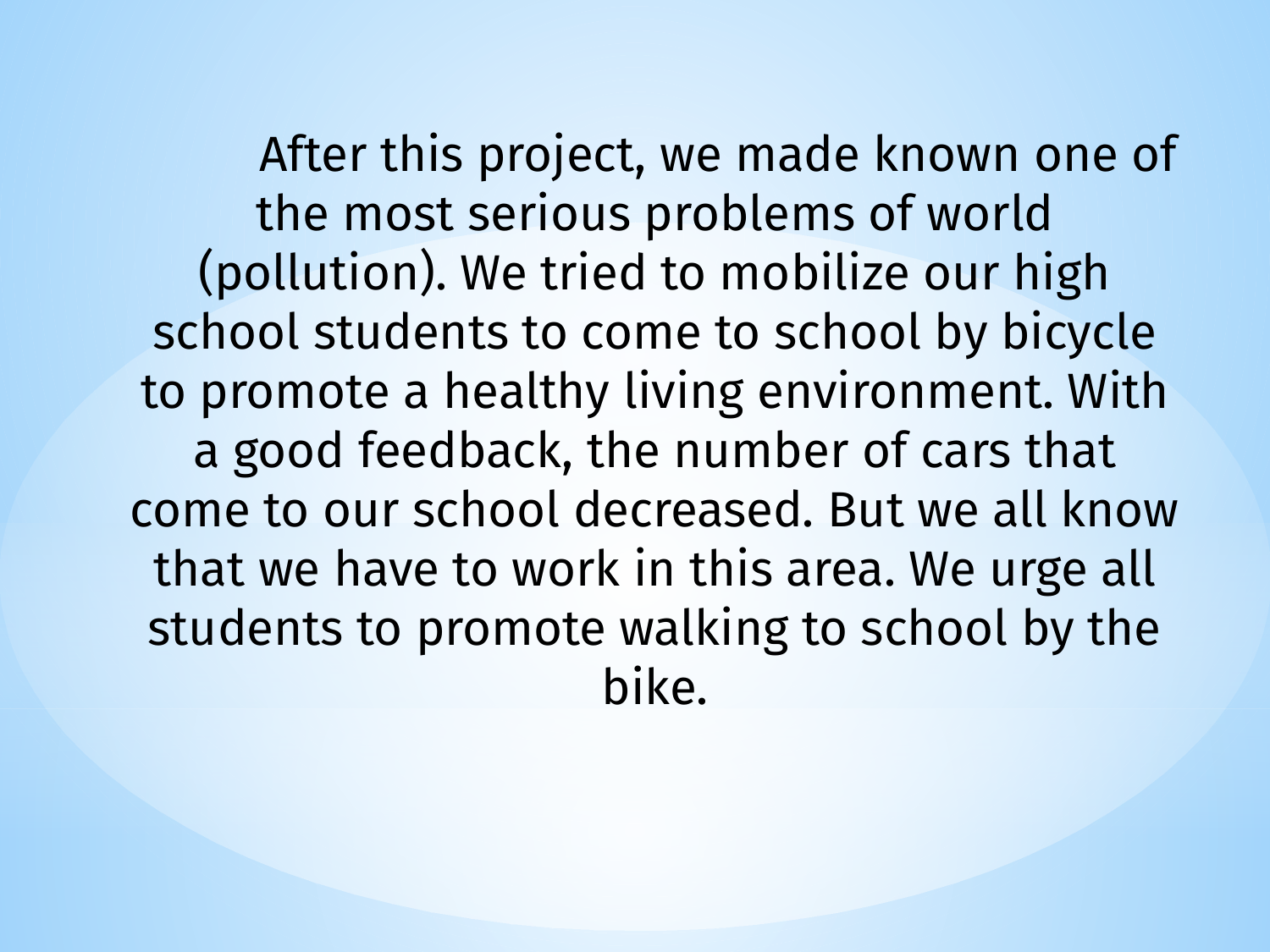

After this project, we made known one of the most serious problems of world (pollution). We tried to mobilize our high school students to come to school by bicycle to promote a healthy living environment. With a good feedback, the number of cars that come to our school decreased. But we all know that we have to work in this area. We urge all students to promote walking to school by the bike.